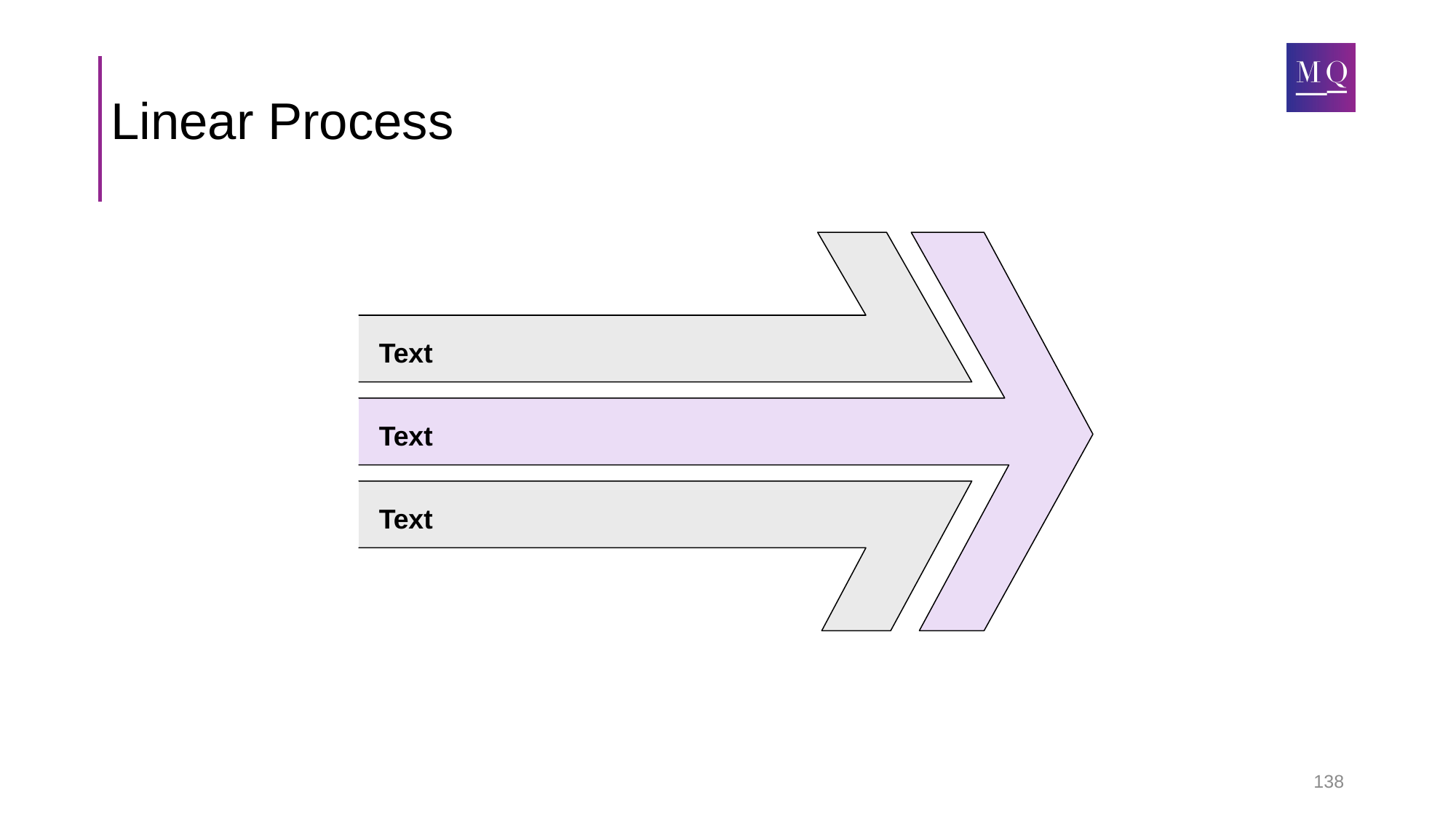

# Linear Process

Text
Text

Text
138